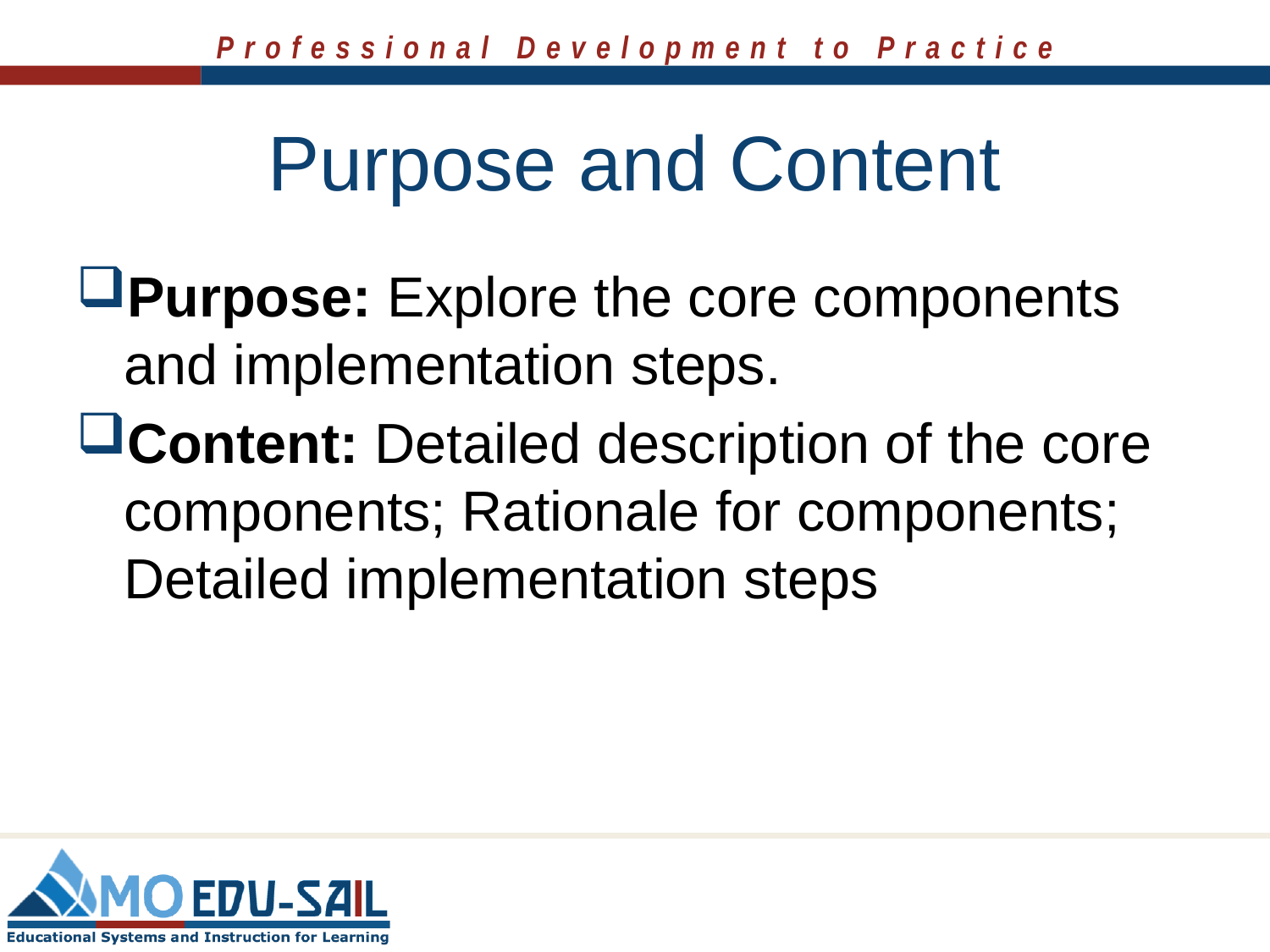

# Purpose and Content
Purpose: Explore the core components and implementation steps.
Content: Detailed description of the core components; Rationale for components; Detailed implementation steps